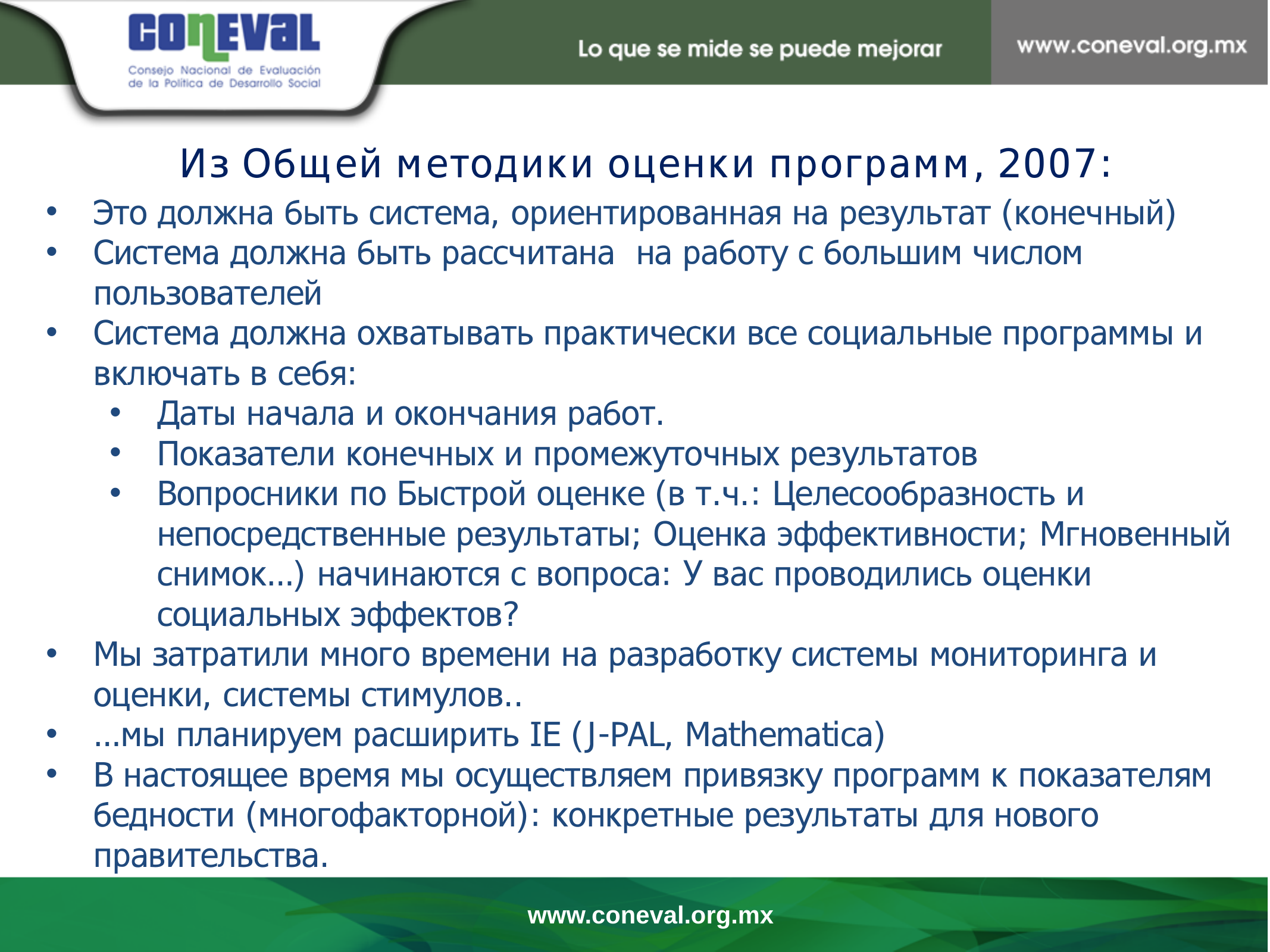

Из Общей методики оценки программ, 2007:i
Это должна быть система, ориентированная на результат (конечный)
Система должна быть рассчитана  на работу с большим числом пользователей
Система должна охватывать практически все социальные программы и включать в себя:
Даты начала и окончания работ.
Показатели конечных и промежуточных результатов
Вопросники по Быстрой оценке (в т.ч.: Целесообразность и непосредственные результаты; Оценка эффективности; Мгновенный снимок…) начинаются с вопроса: У вас проводились оценки социальных эффектов?
Мы затратили много времени на разработку системы мониторинга и оценки, системы стимулов..
…мы планируем расширить IE (J-PAL, Mathematica)
В настоящее время мы осуществляем привязку программ к показателям бедности (многофакторной): конкретные результаты для нового правительства.